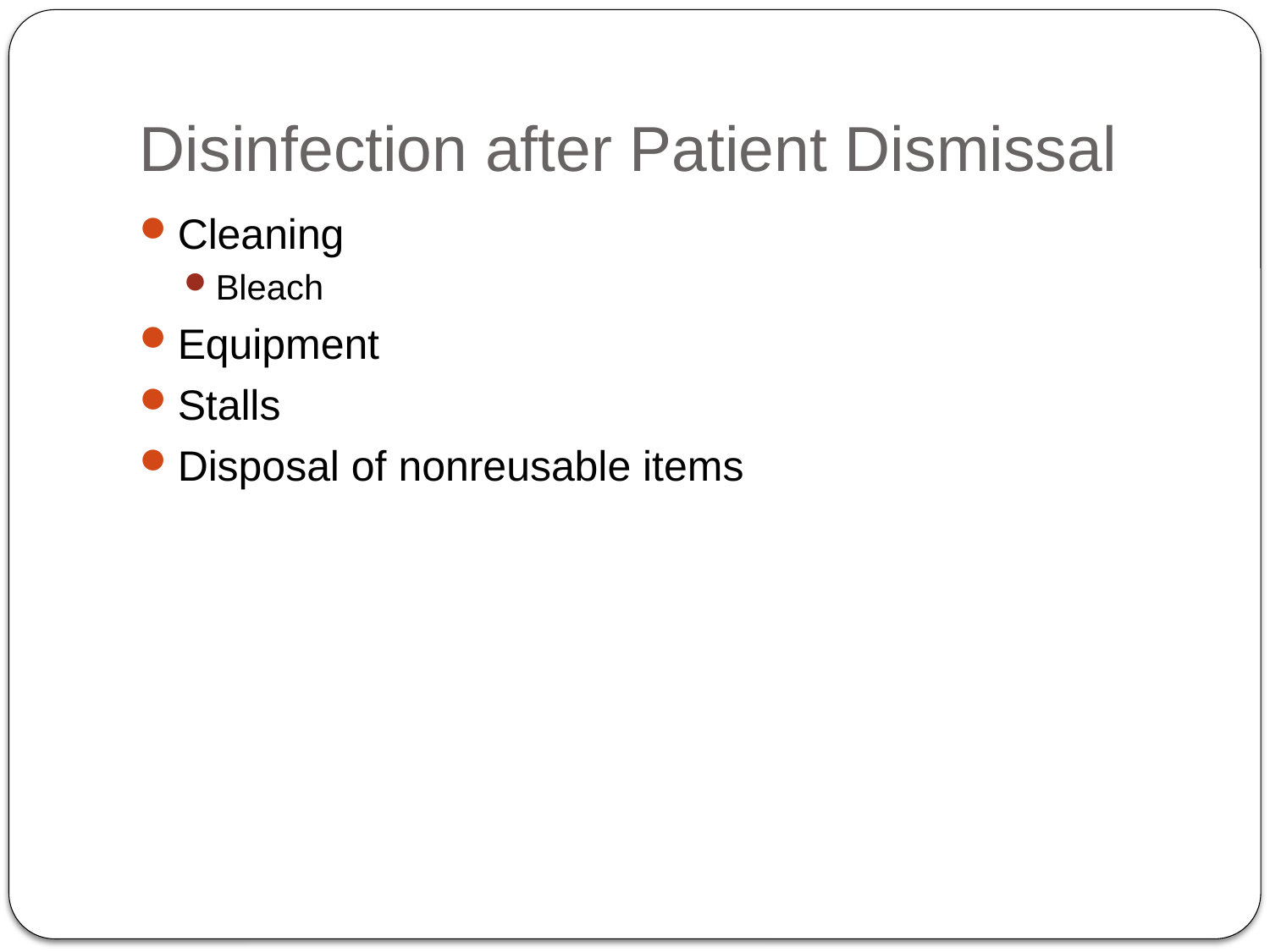

Disinfection after Patient Dismissal
Cleaning
Bleach
Equipment
Stalls
Disposal of nonreusable items